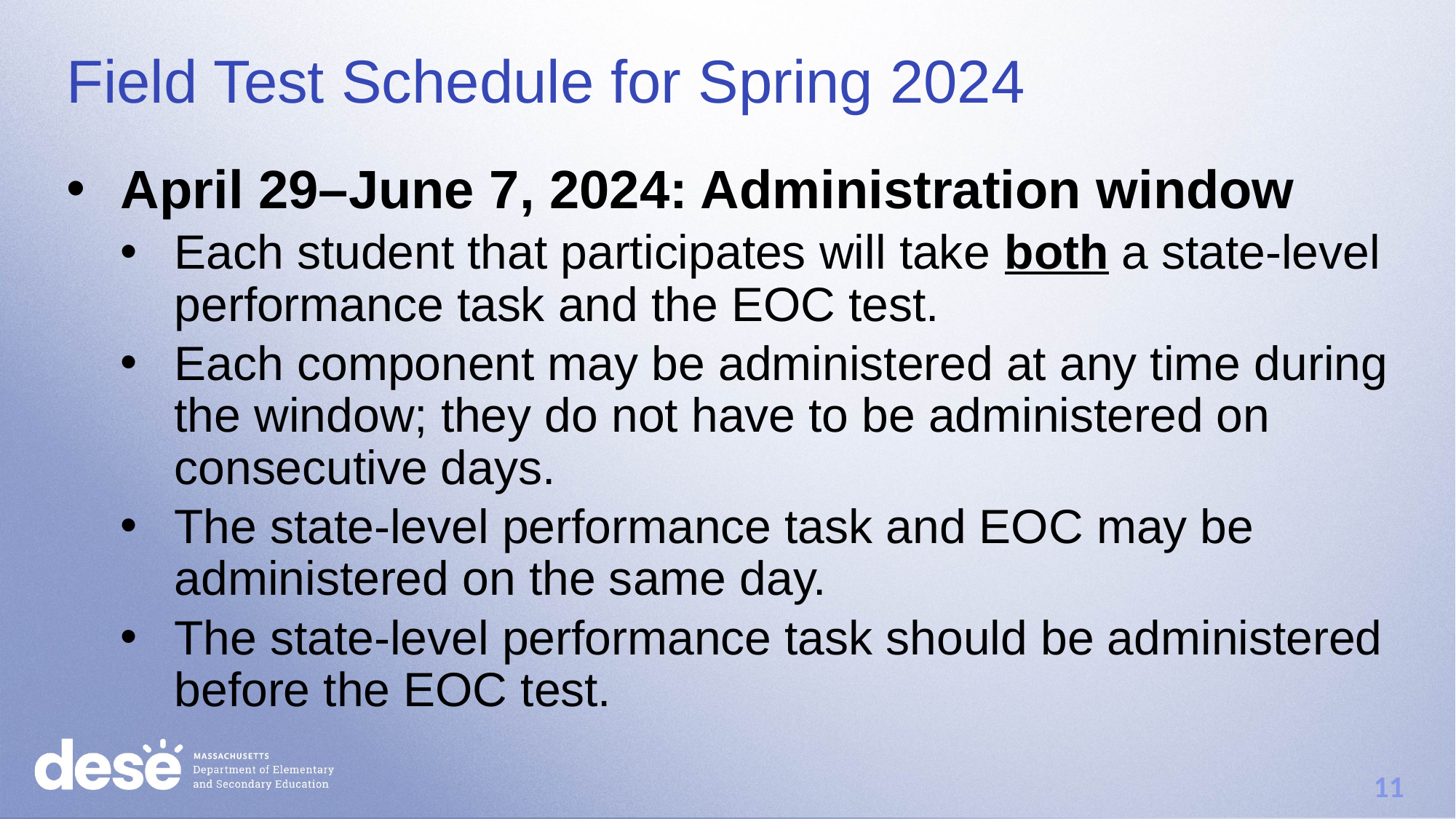

# Field Test Schedule for Spring 2024
April 29–June 7, 2024: Administration window
Each student that participates will take both a state-level performance task and the EOC test.
Each component may be administered at any time during the window; they do not have to be administered on consecutive days.
The state-level performance task and EOC may be administered on the same day.
The state-level performance task should be administered before the EOC test.